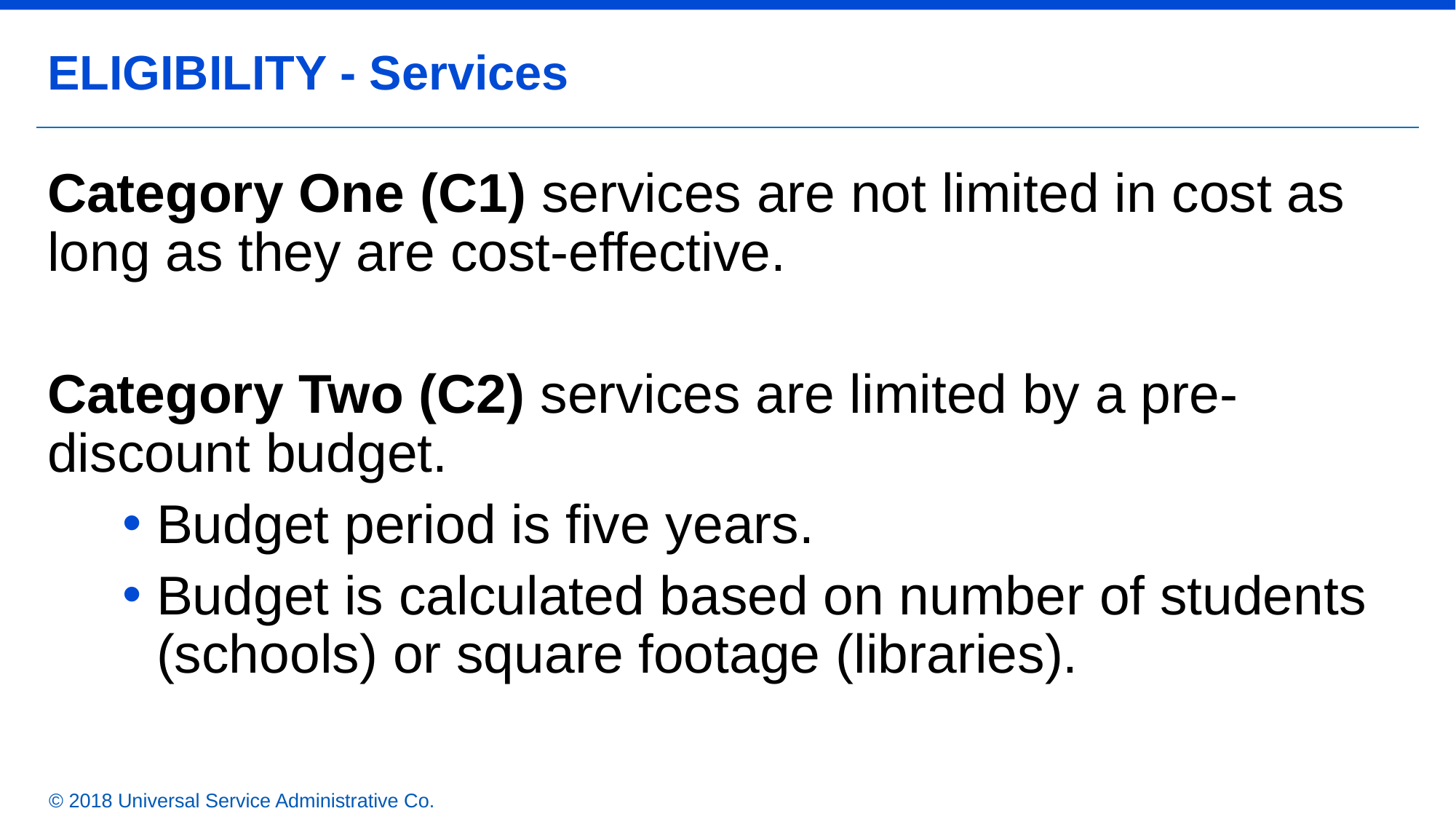

ELIGIBILITY - Services
Category One (C1) services are not limited in cost as long as they are cost-effective.

Category Two (C2) services are limited by a pre-discount budget.
Budget period is five years.
Budget is calculated based on number of students (schools) or square footage (libraries).
© 2018 Universal Service Administrative Co.